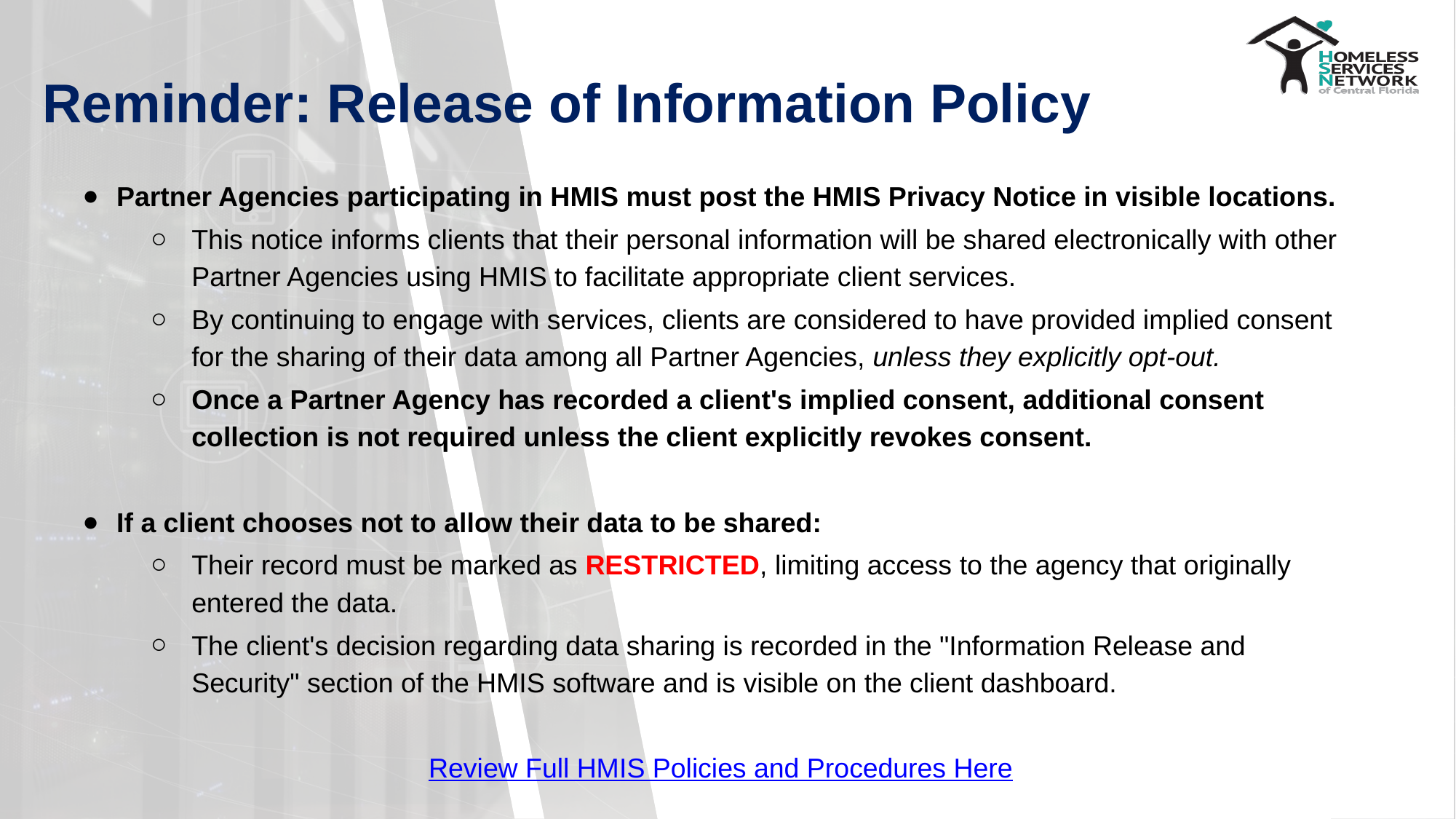

# Reminder: Release of Information Policy
Partner Agencies participating in HMIS must post the HMIS Privacy Notice in visible locations.
This notice informs clients that their personal information will be shared electronically with other Partner Agencies using HMIS to facilitate appropriate client services.
By continuing to engage with services, clients are considered to have provided implied consent for the sharing of their data among all Partner Agencies, unless they explicitly opt-out.
Once a Partner Agency has recorded a client's implied consent, additional consent collection is not required unless the client explicitly revokes consent.

If a client chooses not to allow their data to be shared:
Their record must be marked as RESTRICTED, limiting access to the agency that originally entered the data.
The client's decision regarding data sharing is recorded in the "Information Release and Security" section of the HMIS software and is visible on the client dashboard.

Review Full HMIS Policies and Procedures Here